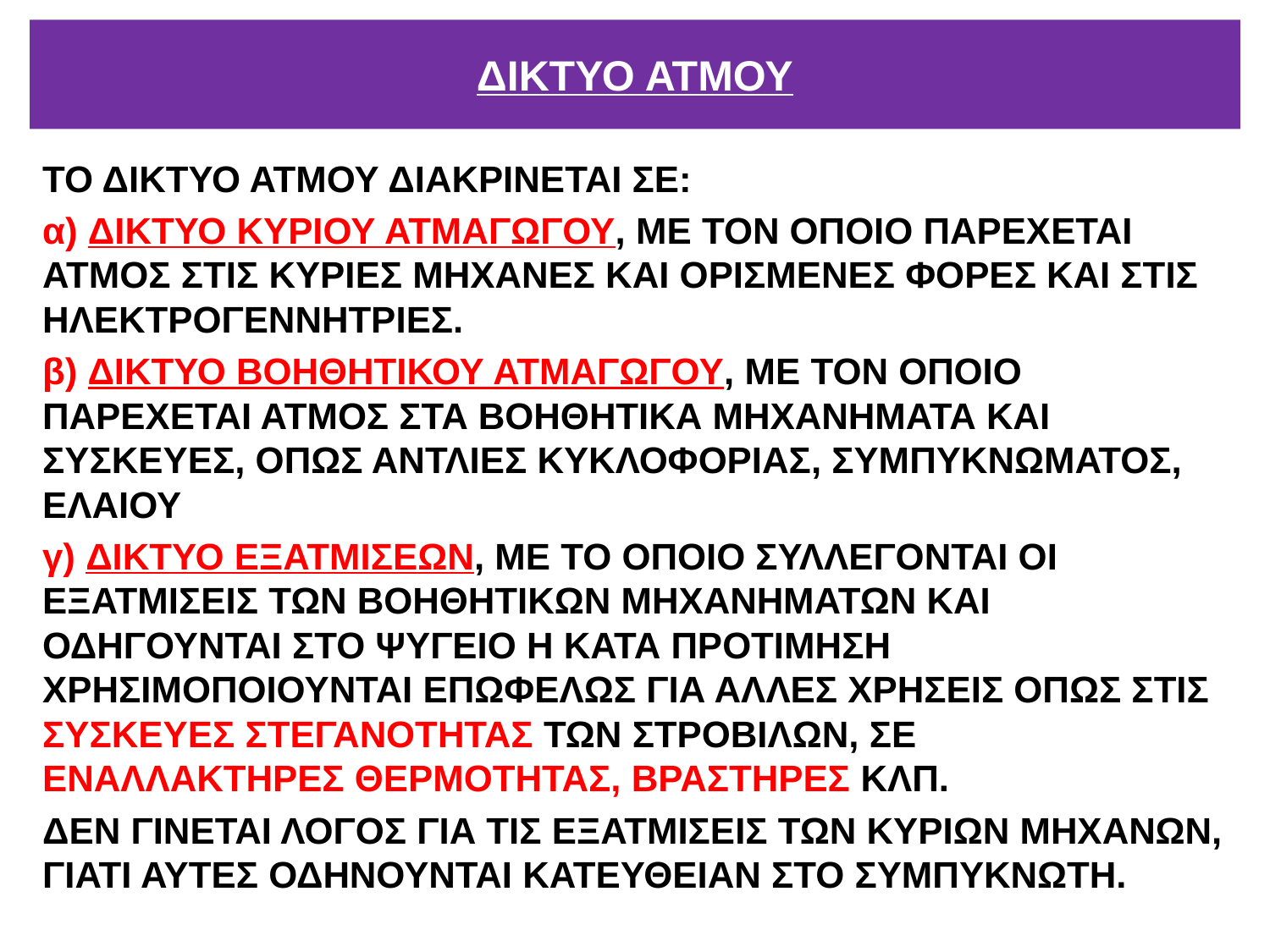

# ΔΙΚΤΥΟ ΑΤΜΟΥ
ΤΟ ΔΙΚΤΥΟ ΑΤΜΟΥ ΔΙΑΚΡΙΝΕΤΑΙ ΣΕ:
α) ΔΙΚΤΥΟ ΚΥΡΙΟΥ ΑΤΜΑΓΩΓΟΥ, ΜΕ ΤΟΝ ΟΠΟΙΟ ΠΑΡΕΧΕΤΑΙ ΑΤΜΟΣ ΣΤΙΣ ΚΥΡΙΕΣ ΜΗΧΑΝΕΣ ΚΑΙ ΟΡΙΣΜΕΝΕΣ ΦΟΡΕΣ ΚΑΙ ΣΤΙΣ ΗΛΕΚΤΡΟΓΕΝΝΗΤΡΙΕΣ.
β) ΔΙΚΤΥΟ ΒΟΗΘΗΤΙΚΟΥ ΑΤΜΑΓΩΓΟΥ, ΜΕ ΤΟΝ ΟΠΟΙΟ ΠΑΡΕΧΕΤΑΙ ΑΤΜΟΣ ΣΤΑ ΒΟΗΘΗΤΙΚΑ ΜΗΧΑΝΗΜΑΤΑ ΚΑΙ ΣΥΣΚΕΥΕΣ, ΟΠΩΣ ΑΝΤΛΙΕΣ ΚΥΚΛΟΦΟΡΙΑΣ, ΣΥΜΠΥΚΝΩΜΑΤΟΣ, ΕΛΑΙΟΥ
γ) ΔΙΚΤΥΟ ΕΞΑΤΜΙΣΕΩΝ, ΜΕ ΤΟ ΟΠΟΙΟ ΣΥΛΛΕΓΟΝΤΑΙ ΟΙ ΕΞΑΤΜΙΣΕΙΣ ΤΩΝ ΒΟΗΘΗΤΙΚΩΝ ΜΗΧΑΝΗΜΑΤΩΝ ΚΑΙ ΟΔΗΓΟΥΝΤΑΙ ΣΤΟ ΨΥΓΕΙΟ Η ΚΑΤΑ ΠΡΟΤΙΜΗΣΗ ΧΡΗΣΙΜΟΠΟΙΟΥΝΤΑΙ ΕΠΩΦΕΛΩΣ ΓΙΑ ΑΛΛΕΣ ΧΡΗΣΕΙΣ ΟΠΩΣ ΣΤΙΣ ΣΥΣΚΕΥΕΣ ΣΤΕΓΑΝΟΤΗΤΑΣ ΤΩΝ ΣΤΡΟΒΙΛΩΝ, ΣΕ ΕΝΑΛΛΑΚΤΗΡΕΣ ΘΕΡΜΟΤΗΤΑΣ, ΒΡΑΣΤΗΡΕΣ ΚΛΠ.
ΔΕΝ ΓΙΝΕΤΑΙ ΛΟΓΟΣ ΓΙΑ ΤΙΣ ΕΞΑΤΜΙΣΕΙΣ ΤΩΝ ΚΥΡΙΩΝ ΜΗΧΑΝΩΝ, ΓΙΑΤΙ ΑΥΤΕΣ ΟΔΗΝΟΥΝΤΑΙ ΚΑΤΕΥΘΕΙΑΝ ΣΤΟ ΣΥΜΠΥΚΝΩΤΗ.